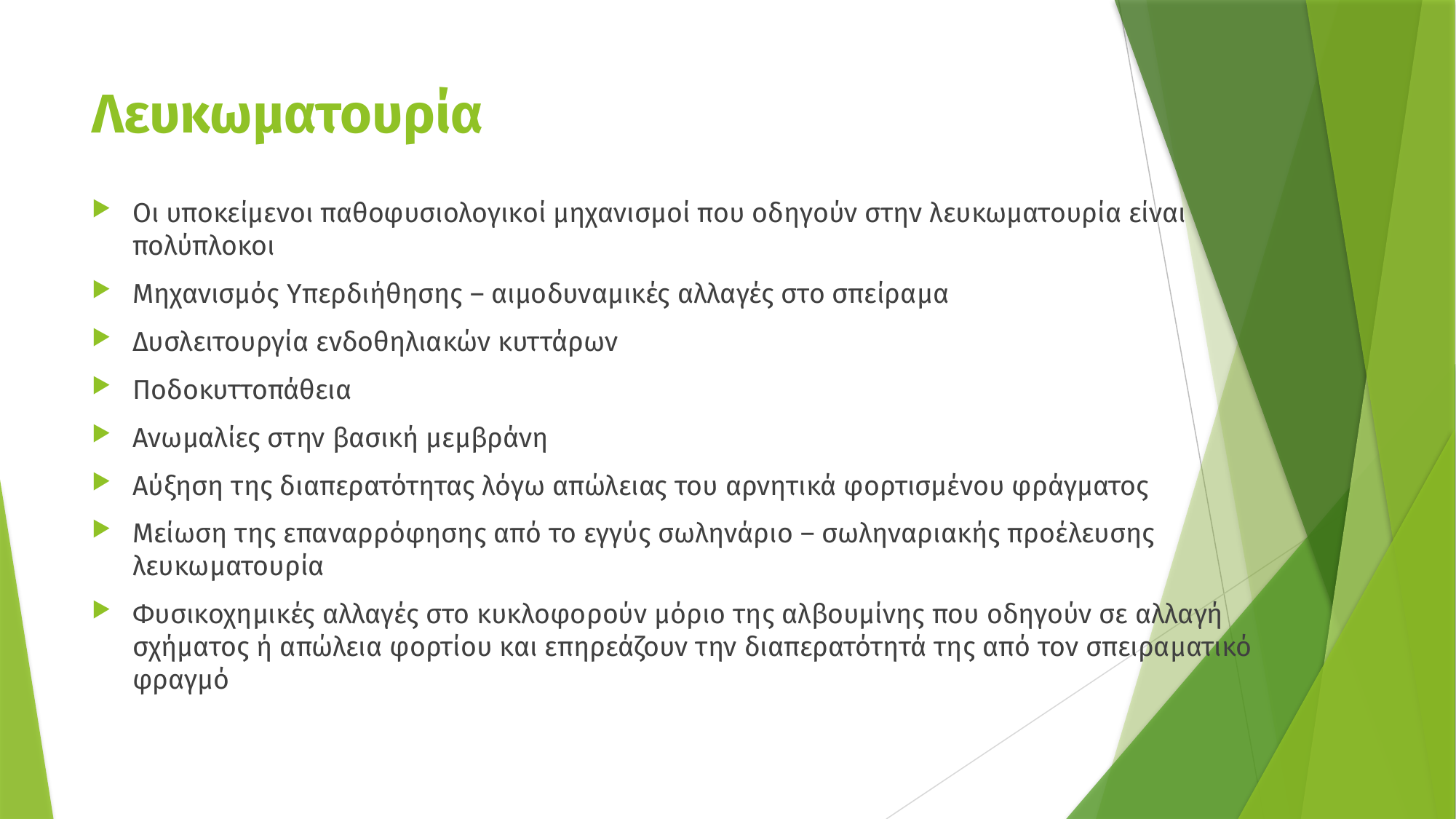

# Λευκωματουρία
Οι υποκείμενοι παθοφυσιολογικοί μηχανισμοί που οδηγούν στην λευκωματουρία είναι πολύπλοκοι
Μηχανισμός Υπερδιήθησης – αιμοδυναμικές αλλαγές στο σπείραμα
Δυσλειτουργία ενδοθηλιακών κυττάρων
Ποδοκυττοπάθεια
Ανωμαλίες στην βασική μεμβράνη
Αύξηση της διαπερατότητας λόγω απώλειας του αρνητικά φορτισμένου φράγματος
Μείωση της επαναρρόφησης από το εγγύς σωληνάριο – σωληναριακής προέλευσης λευκωματουρία
Φυσικοχημικές αλλαγές στο κυκλοφορούν μόριο της αλβουμίνης που οδηγούν σε αλλαγή σχήματος ή απώλεια φορτίου και επηρεάζουν την διαπερατότητά της από τον σπειραματικό φραγμό